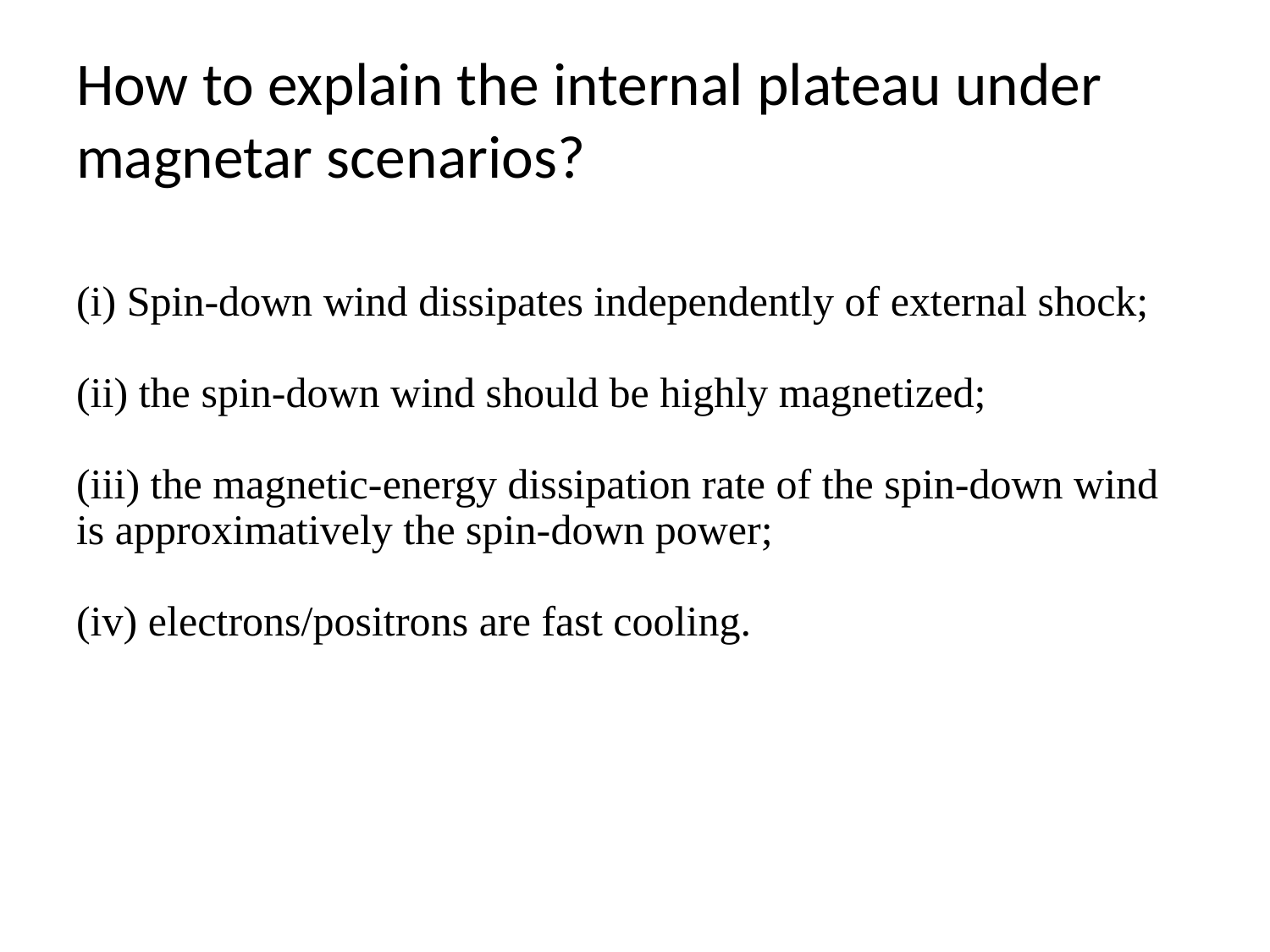

# How to explain the internal plateau under magnetar scenarios?

(i) Spin-down wind dissipates independently of external shock;

(ii) the spin-down wind should be highly magnetized;
(iii) the magnetic-energy dissipation rate of the spin-down wind is approximatively the spin-down power;
(iv) electrons/positrons are fast cooling.